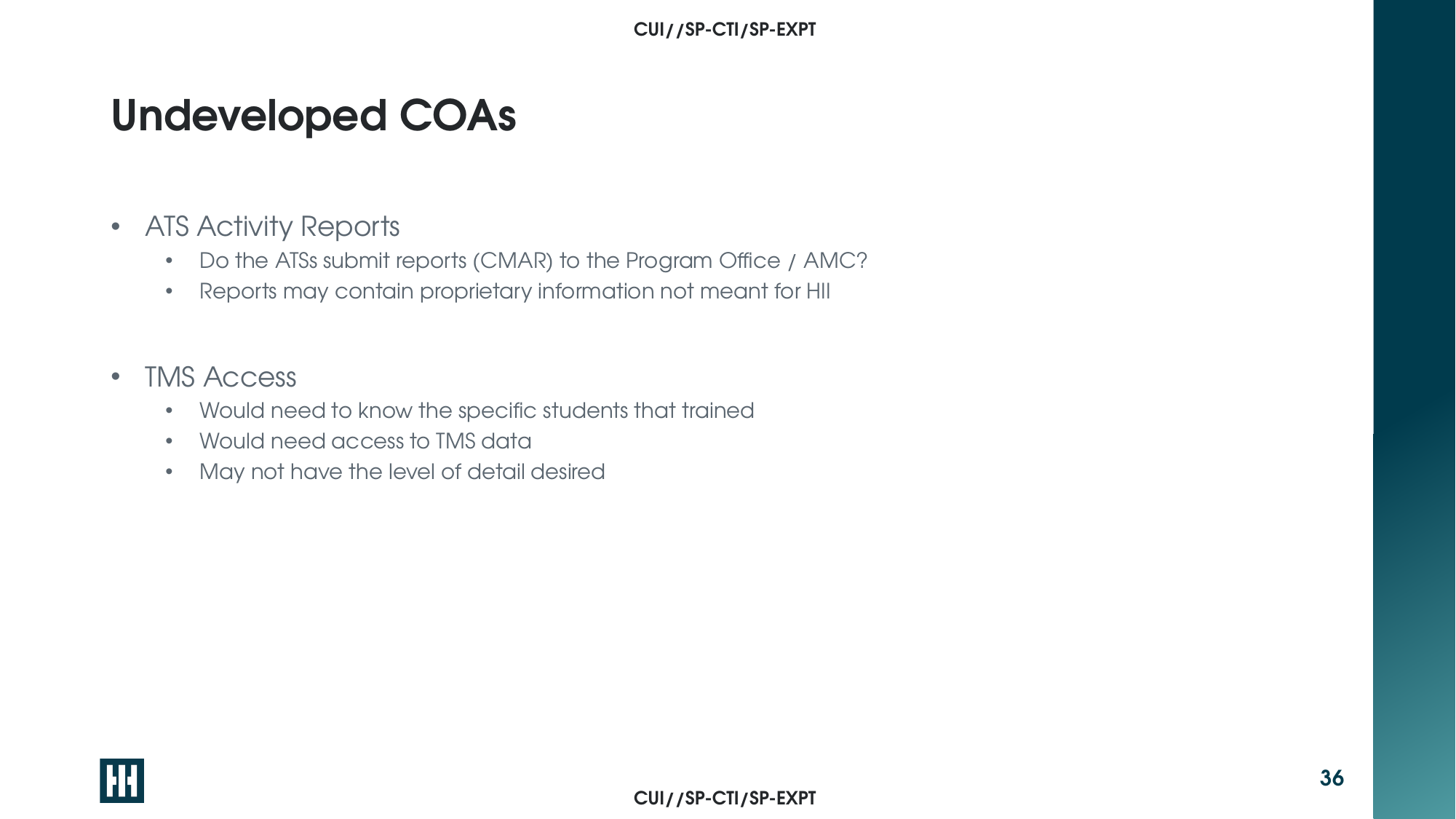

# Undeveloped COAs

ATS Activity Reports
Do the ATSs submit reports (CMAR) to the Program Office / AMC?
Reports may contain proprietary information not meant for HII

TMS Access
Would need to know the specific students that trained
Would need access to TMS data
May not have the level of detail desired
36